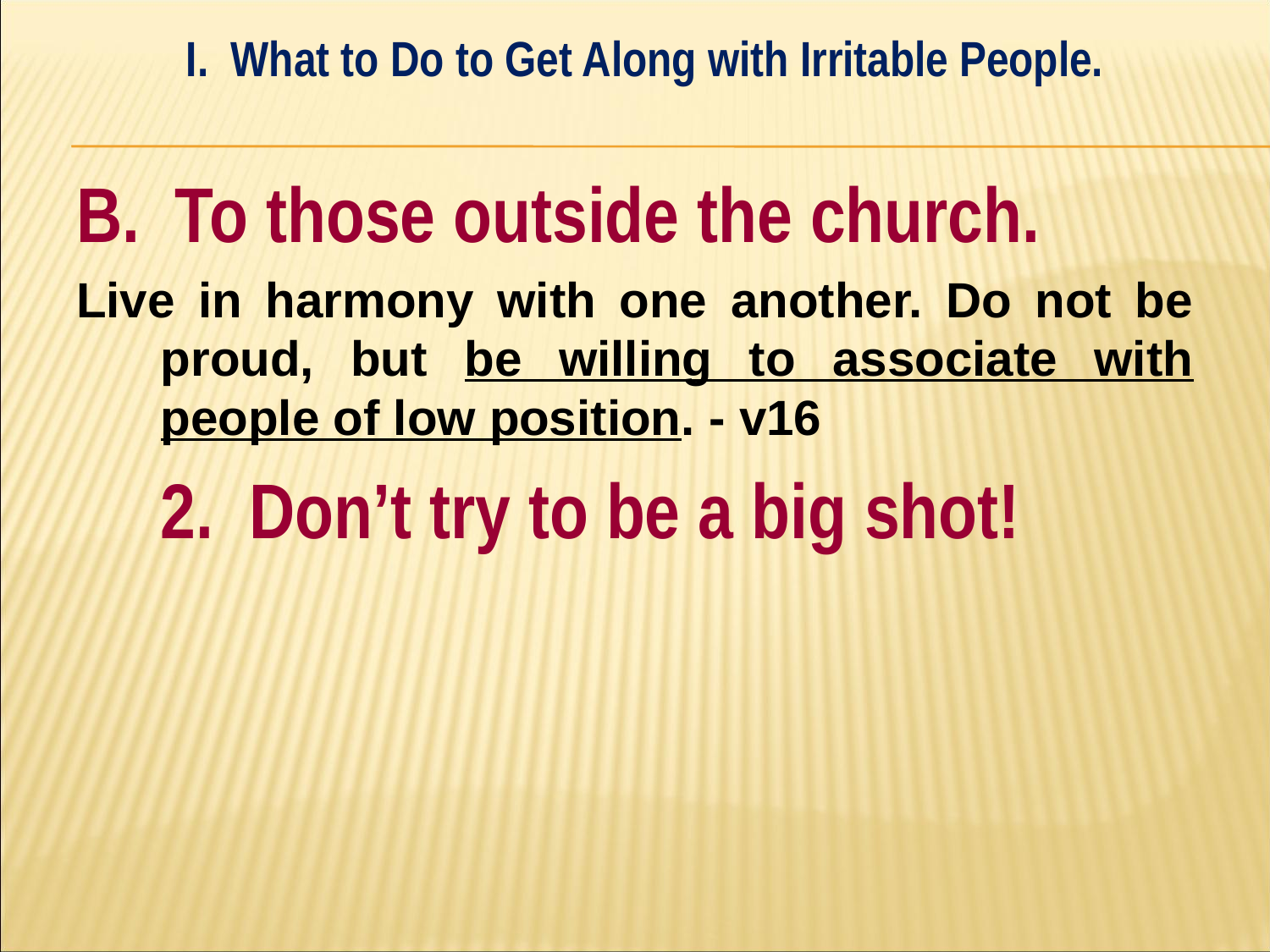

I.  What to Do to Get Along with Irritable People.
#
B.  To those outside the church.
Live in harmony with one another. Do not be proud, but be willing to associate with people of low position. - v16
	2.  Don’t try to be a big shot!